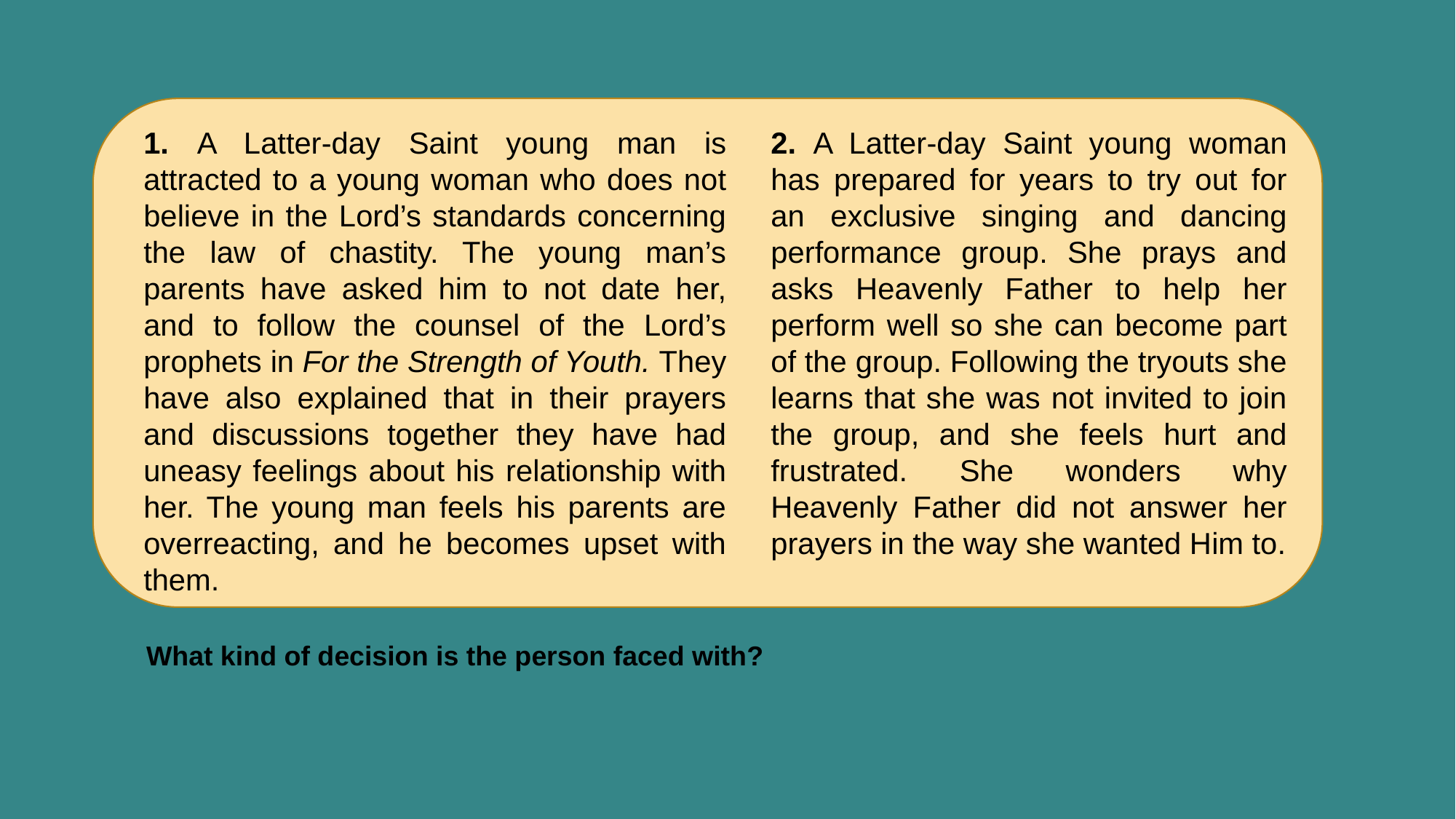

1. A Latter-day Saint young man is attracted to a young woman who does not believe in the Lord’s standards concerning the law of chastity. The young man’s parents have asked him to not date her, and to follow the counsel of the Lord’s prophets in For the Strength of Youth. They have also explained that in their prayers and discussions together they have had uneasy feelings about his relationship with her. The young man feels his parents are overreacting, and he becomes upset with them.
2. A Latter-day Saint young woman has prepared for years to try out for an exclusive singing and dancing performance group. She prays and asks Heavenly Father to help her perform well so she can become part of the group. Following the tryouts she learns that she was not invited to join the group, and she feels hurt and frustrated. She wonders why Heavenly Father did not answer her prayers in the way she wanted Him to.
What kind of decision is the person faced with?